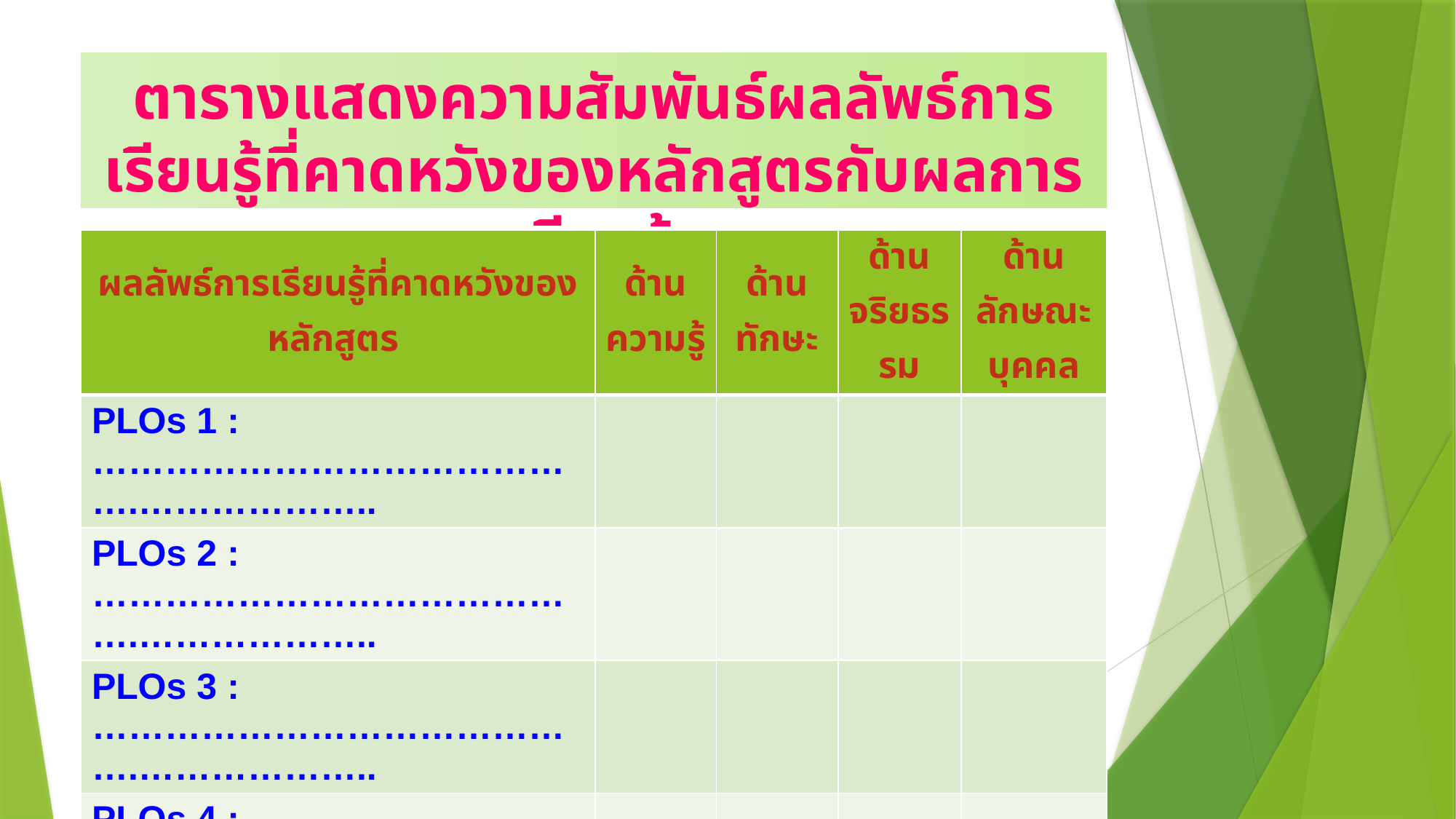

ตารางแสดงความสัมพันธ์ผลลัพธ์การเรียนรู้ที่คาดหวังของหลักสูตรกับผลการเรียนรู้
| ผลลัพธ์การเรียนรู้ที่คาดหวังของหลักสูตร | ด้านความรู้ | ด้านทักษะ | ด้านจริยธรรม | ด้านลักษณะบุคคล |
| --- | --- | --- | --- | --- |
| PLOs 1 : …………………………………….……………….. |  |  |  |  |
| PLOs 2 : …………………………………….……………….. |  |  |  |  |
| PLOs 3 : …………………………………….……………….. |  |  |  |  |
| PLOs 4 : …………………………………….……………….. |  |  |  |  |
| PLOs 5 : …………………………………….……………….. |  |  |  |  |
| PLOs..n : ………………………………….……………….. |  |  |  |  |